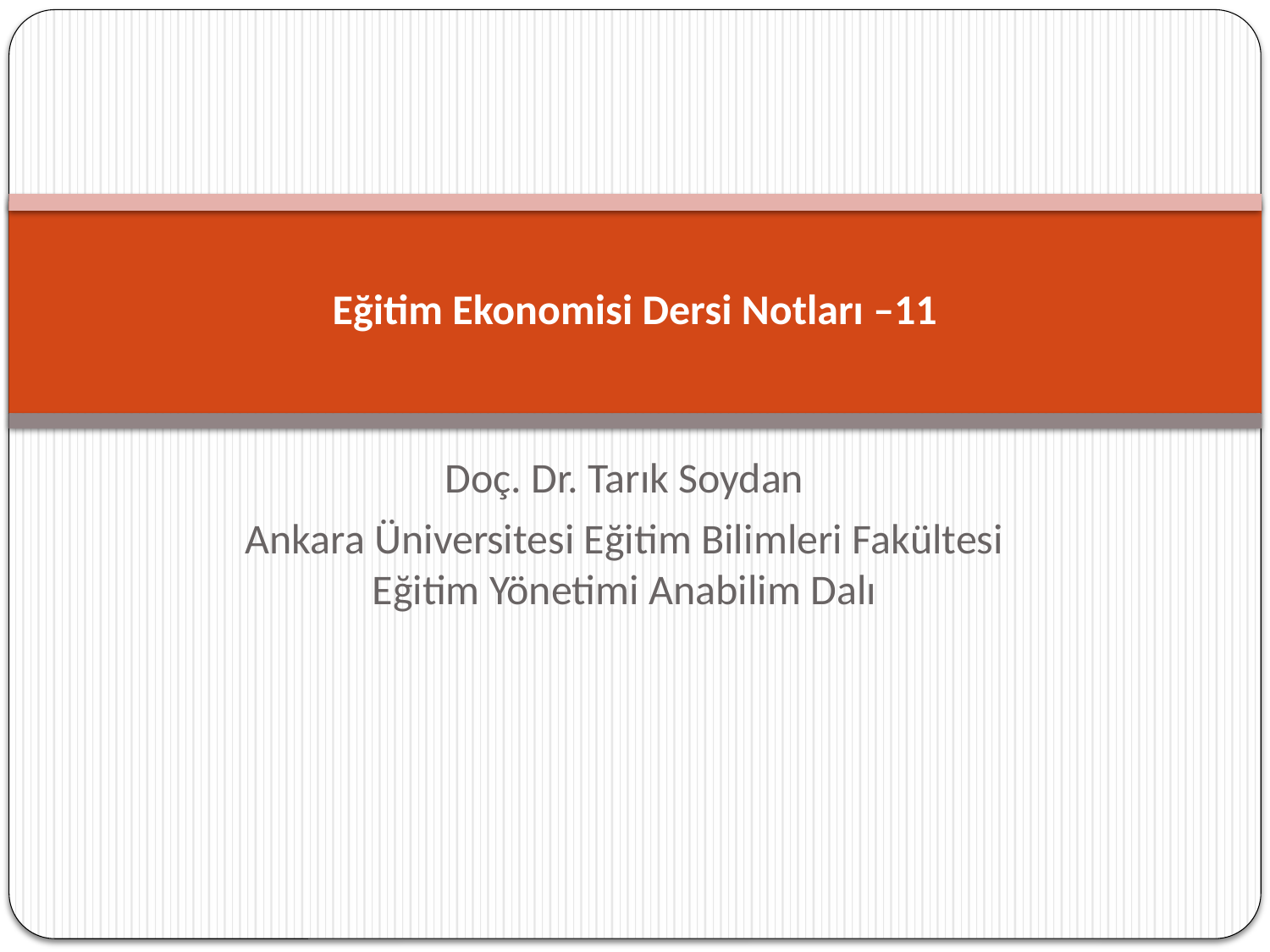

# Eğitim Ekonomisi Dersi Notları –11
Doç. Dr. Tarık Soydan
Ankara Üniversitesi Eğitim Bilimleri Fakültesi Eğitim Yönetimi Anabilim Dalı